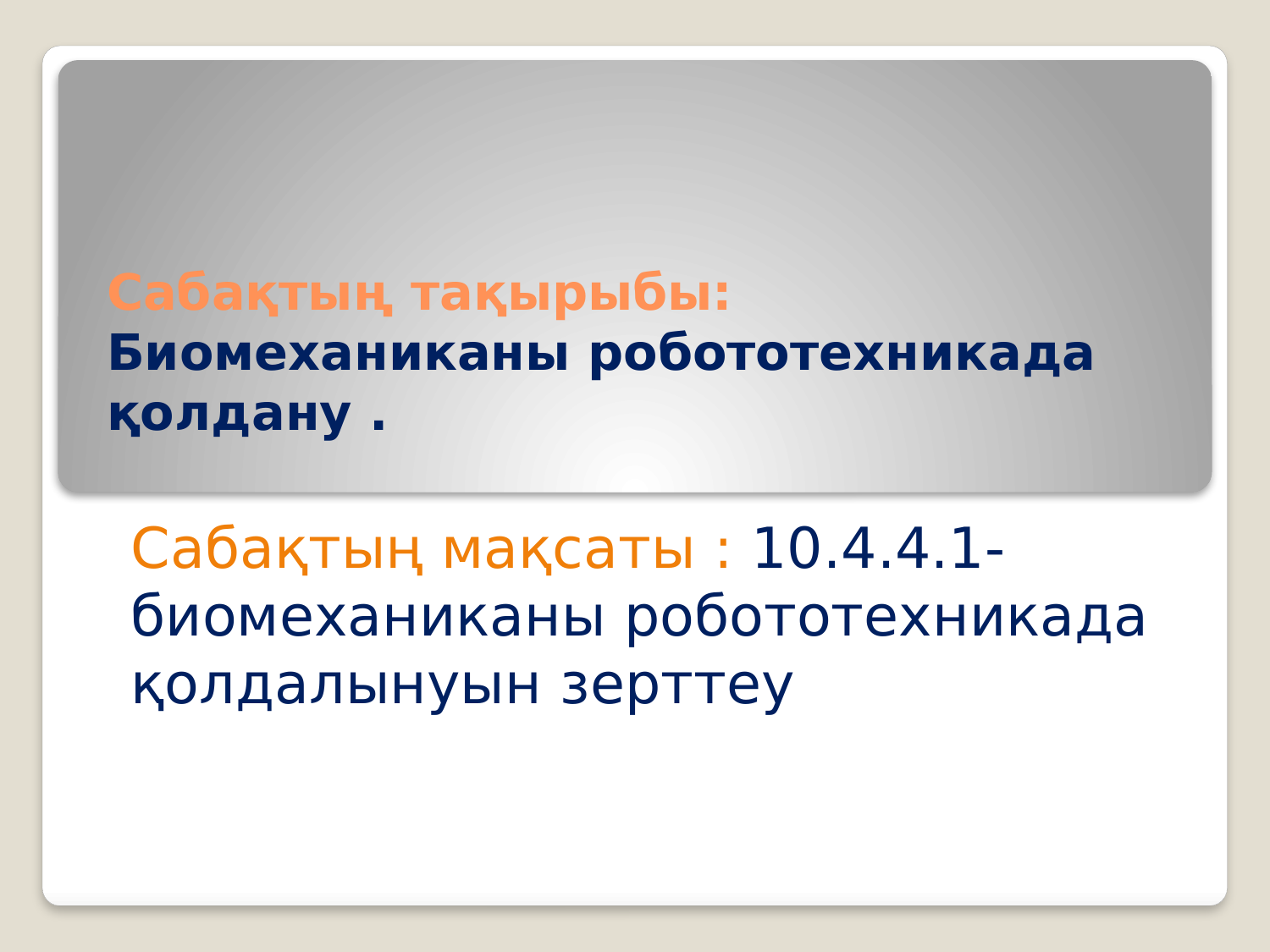

# Сабақтың тақырыбы: Биомеханиканы робототехникада қолдану .
Сабақтың мақсаты : 10.4.4.1- биомеханиканы робототехникада қолдалынуын зерттеу